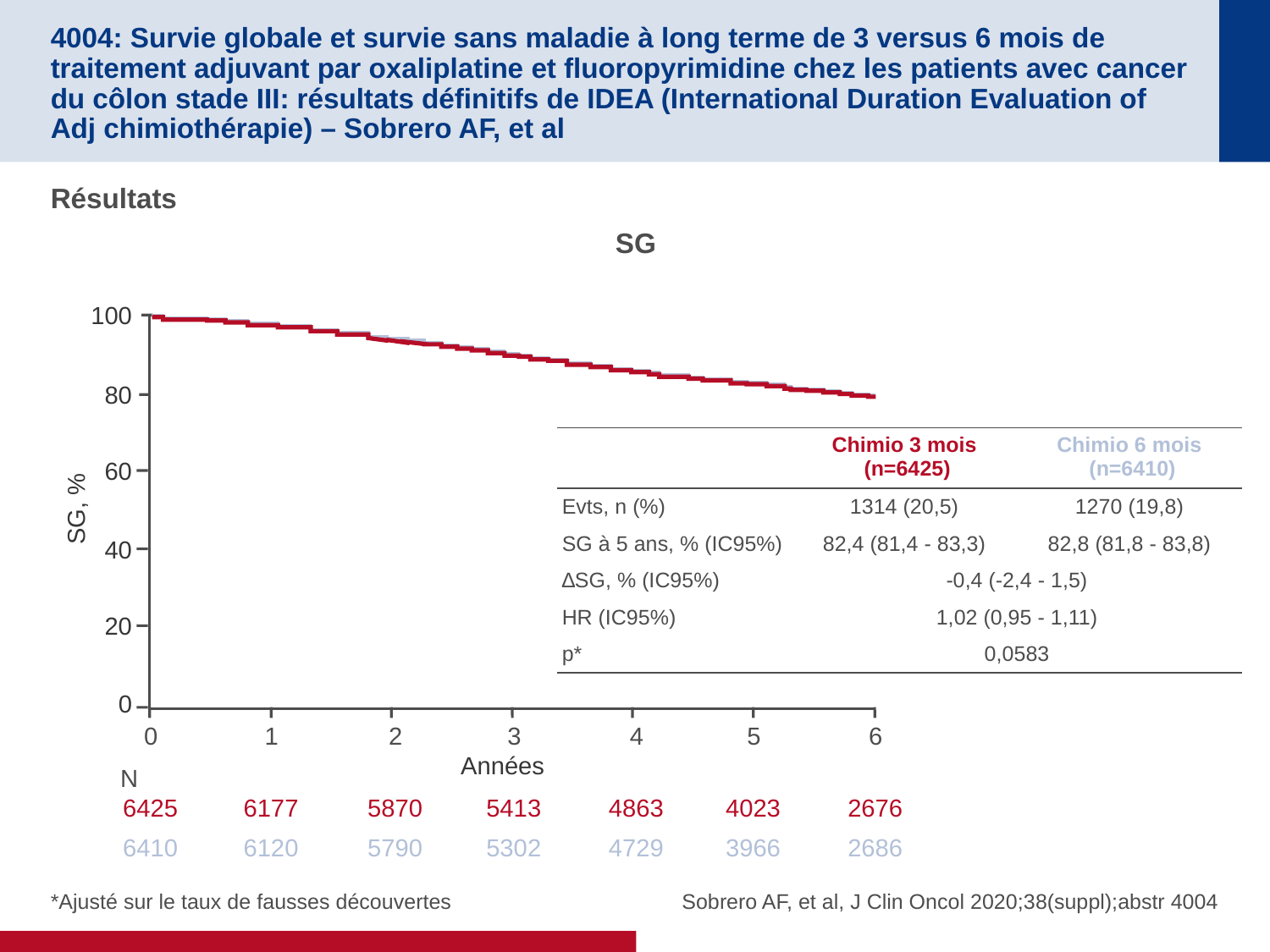

# 4004: Survie globale et survie sans maladie à long terme de 3 versus 6 mois de traitement adjuvant par oxaliplatine et fluoropyrimidine chez les patients avec cancer du côlon stade III: résultats définitifs de IDEA (International Duration Evaluation of Adj chimiothérapie) – Sobrero AF, et al
Résultats

SG
100

80
60
40
20
0
Années

|  | Chimio 3 mois (n=6425) | Chimio 6 mois (n=6410) |
| --- | --- | --- |
| Evts, n (%) | 1314 (20,5) | 1270 (19,8) |
| SG à 5 ans, % (IC95%) | 82,4 (81,4 - 83,3) | 82,8 (81,8 - 83,8) |
| ∆SG, % (IC95%) | -0,4 (-2,4 - 1,5) |  |
| HR (IC95%) | 1,02 (0,95 - 1,11) |  |
| p\* | 0,0583 |  |
SG, %
0
1
2
3
4
5
6
N
6425
6177
5870
5413
4863
4023
2676
6410
6120
5790
5302
4729
3966
2686
*Ajusté sur le taux de fausses découvertes
Sobrero AF, et al, J Clin Oncol 2020;38(suppl);abstr 4004